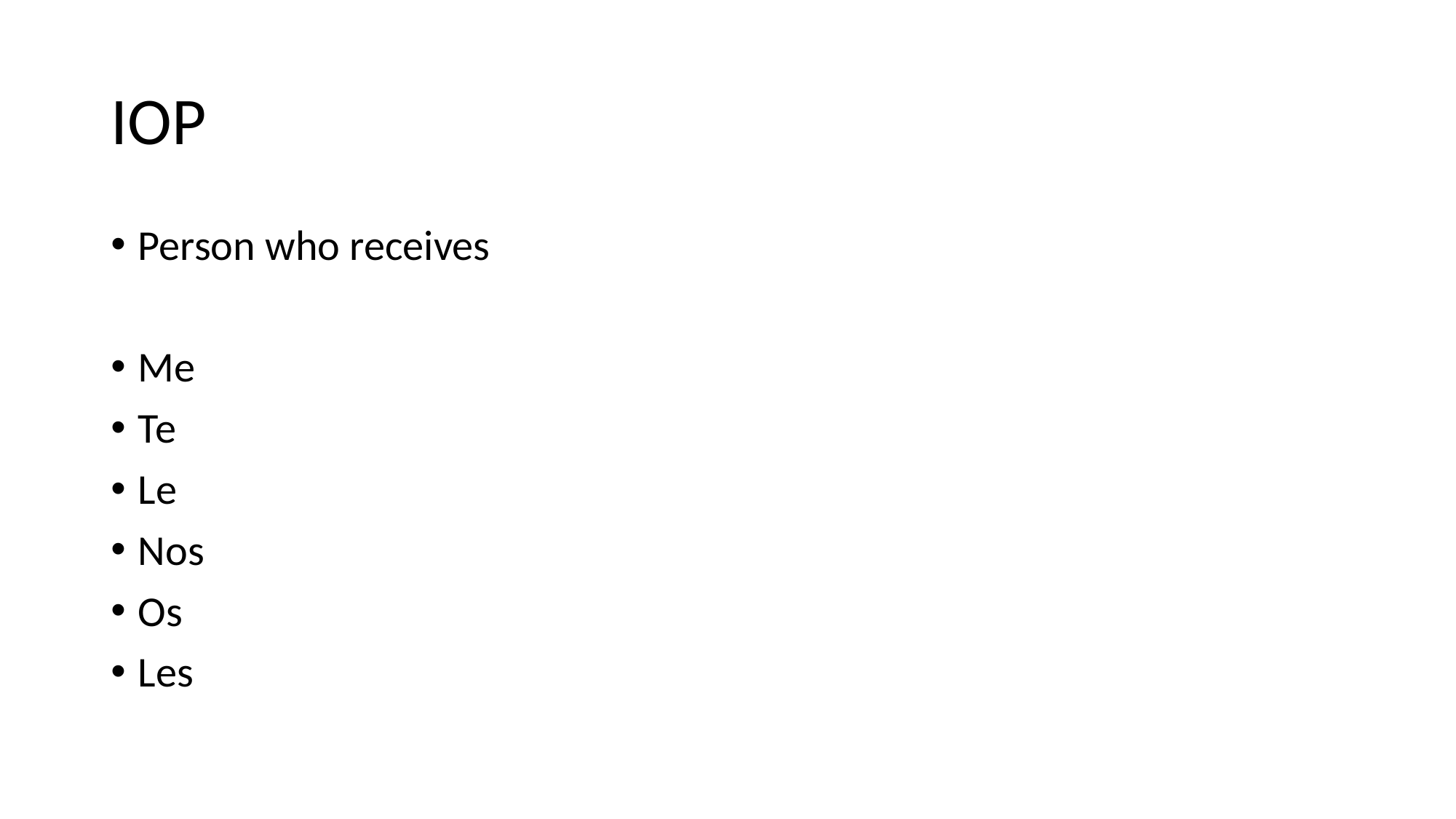

# IOP
Person who receives

Me
Te
Le
Nos
Os
Les